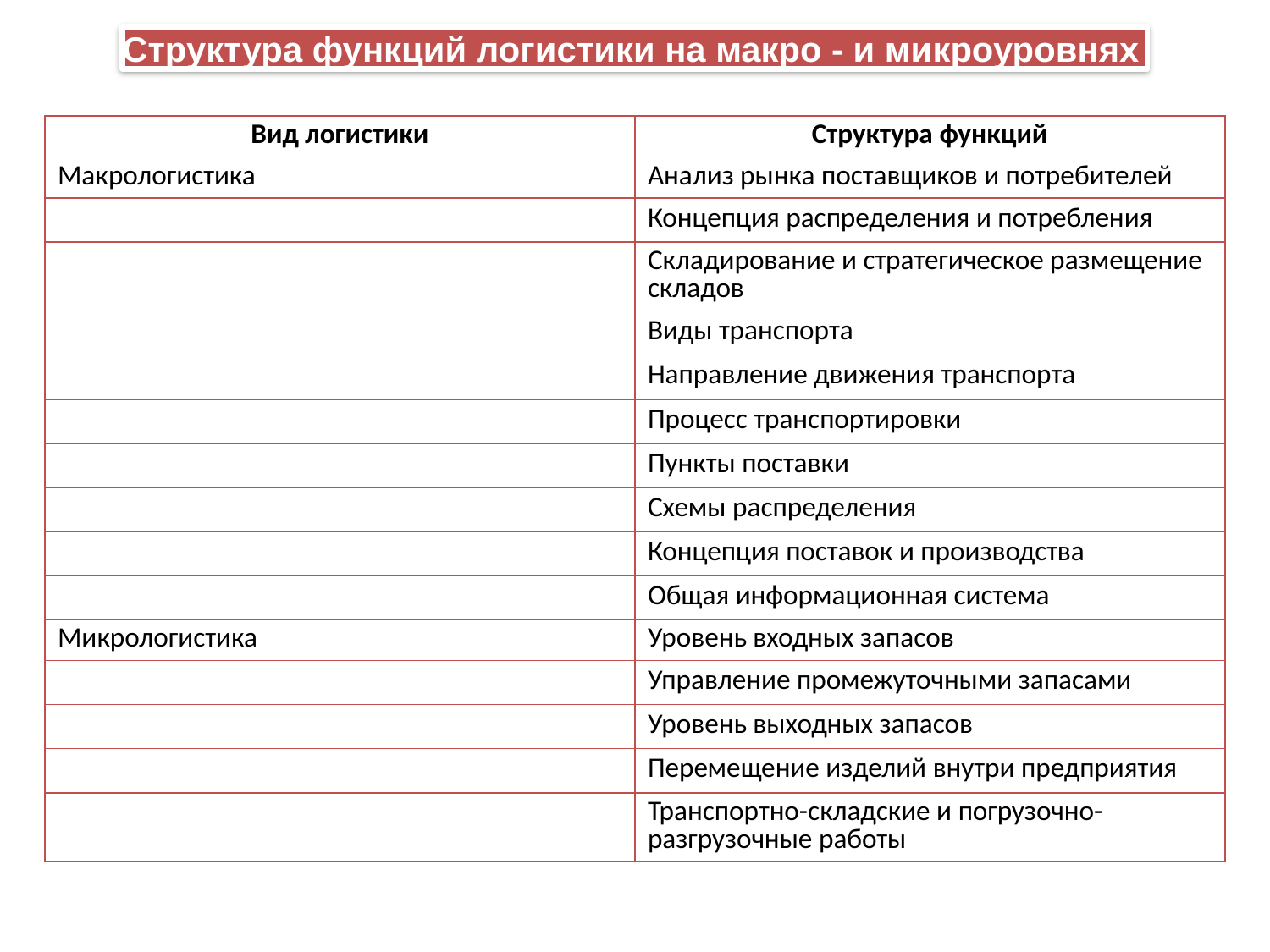

Структура функций логистики на макро - и микроуровнях
| Вид логистики | Структура функций |
| --- | --- |
| Макрологистика | Анализ рынка поставщиков и потребителей |
|  | Концепция распределения и потребления |
|  | Складирование и стратегическое размещение складов |
|  | Виды транспорта |
|  | Направление движения транспорта |
|  | Процесс транспортировки |
|  | Пункты поставки |
|  | Схемы распределения |
|  | Концепция поставок и производства |
|  | Общая информационная система |
| Микрологистика | Уровень входных запасов |
|  | Управление промежуточными запасами |
|  | Уровень выходных запасов |
|  | Перемещение изделий внутри предприятия |
|  | Транспортно-складские и погрузочно-разгрузочные работы |